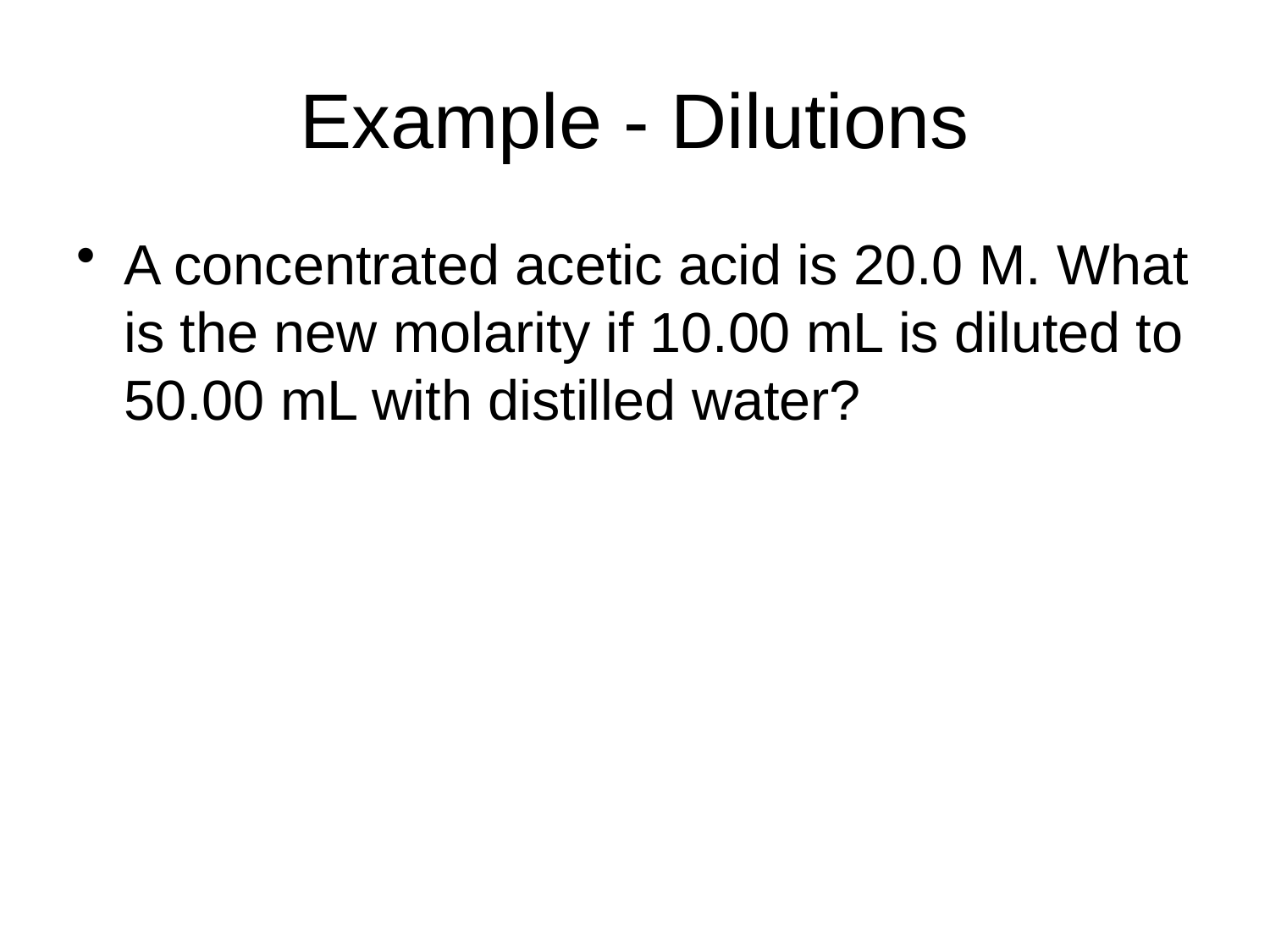

# Example - Dilutions
A concentrated acetic acid is 20.0 M. What is the new molarity if 10.00 mL is diluted to 50.00 mL with distilled water?